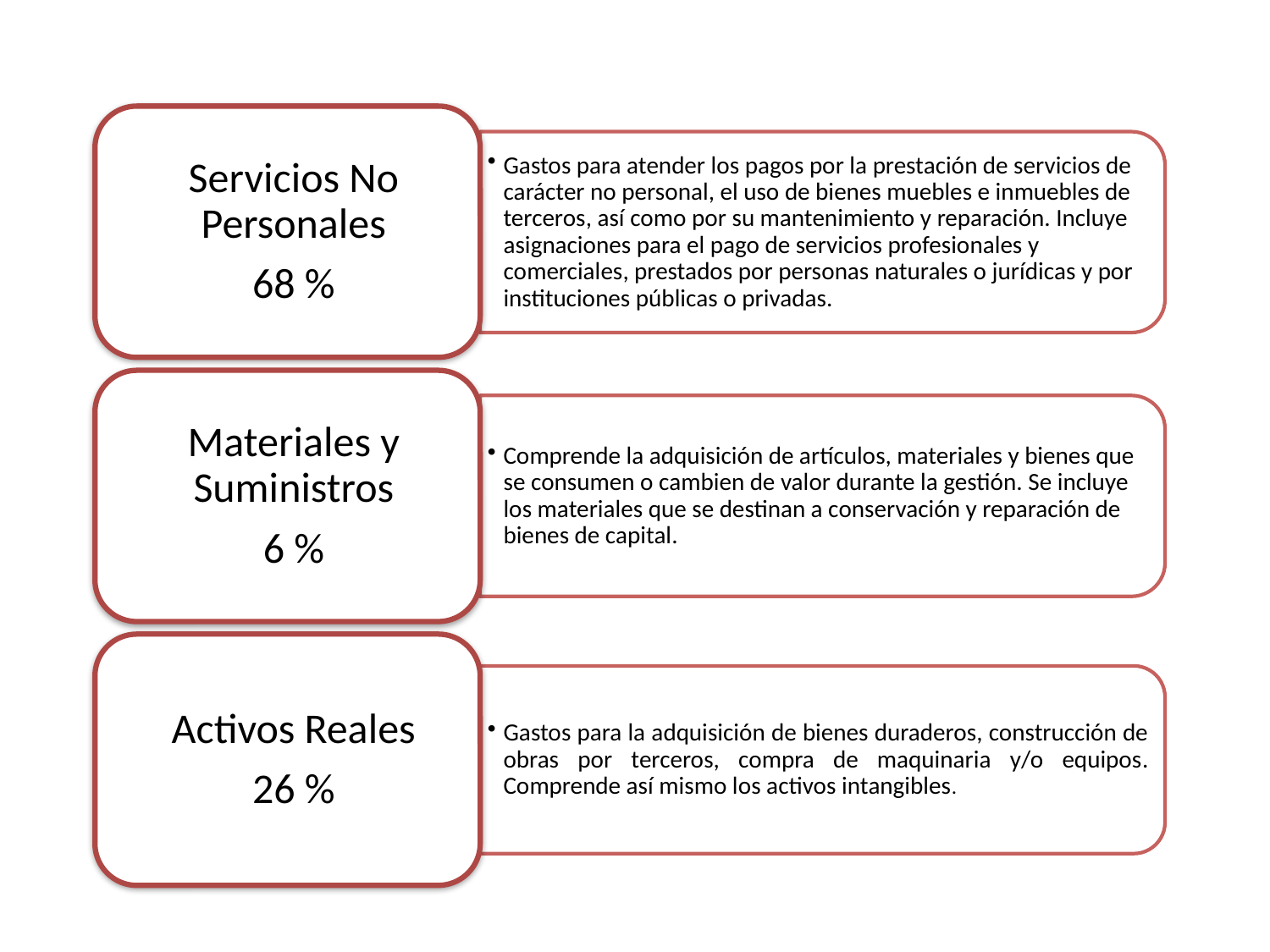

Gastos para atender los pagos por la prestación de servicios de carácter no personal, el uso de bienes muebles e inmuebles de terceros, así como por su mantenimiento y reparación. Incluye asignaciones para el pago de servicios profesionales y comerciales, prestados por personas naturales o jurídicas y por instituciones públicas o privadas.
Servicios No Personales
68 %
Comprende la adquisición de artículos, materiales y bienes que se consumen o cambien de valor durante la gestión. Se incluye los materiales que se destinan a conservación y reparación de bienes de capital.
Materiales y Suministros
6 %
Gastos para la adquisición de bienes duraderos, construcción de obras por terceros, compra de maquinaria y/o equipos. Comprende así mismo los activos intangibles.
Activos Reales
26 %